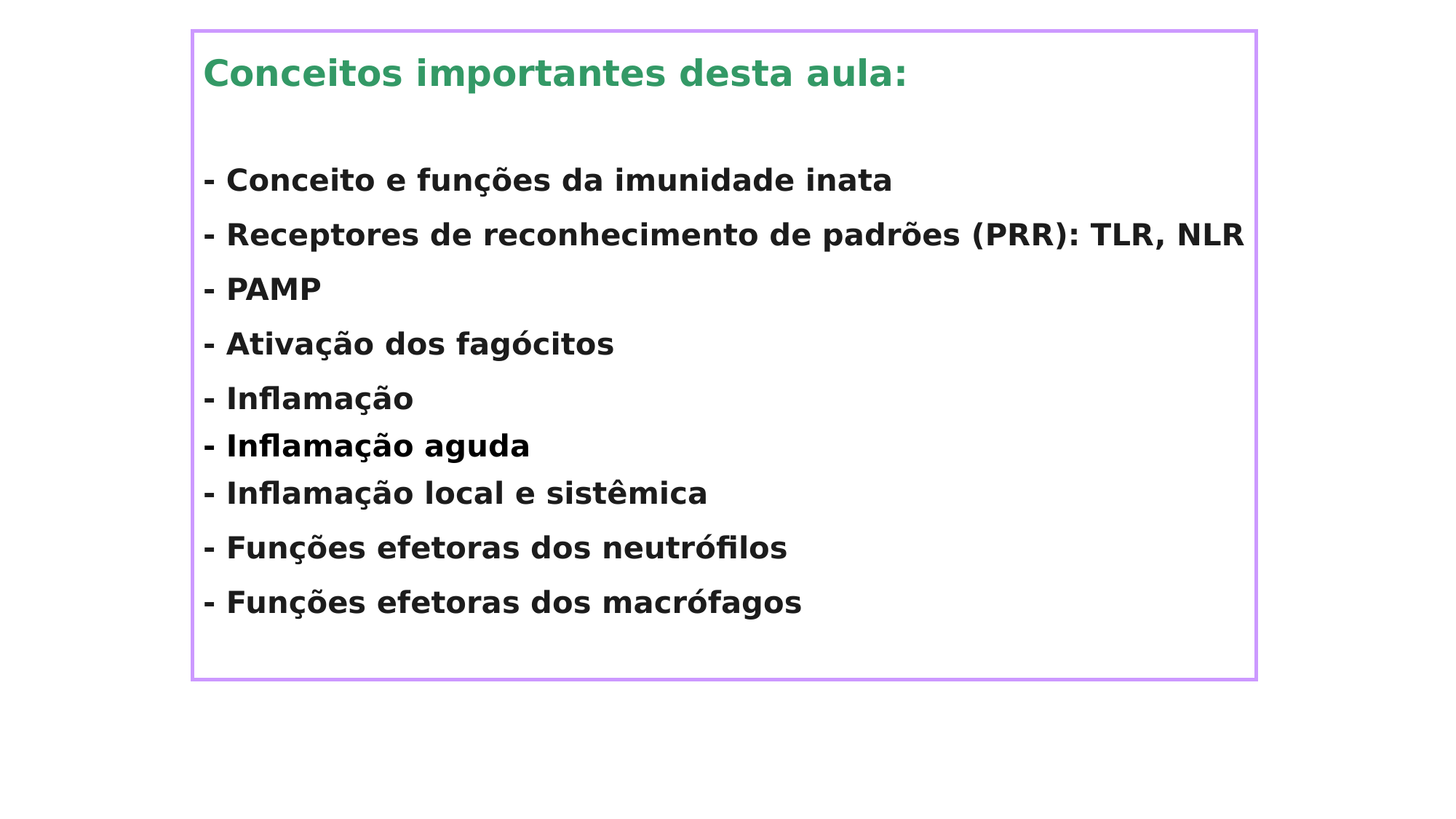

Conceitos importantes desta aula:

- Conceito e funções da imunidade inata
- Receptores de reconhecimento de padrões (PRR): TLR, NLR
- PAMP
- Ativação dos fagócitos
- Inflamação
- Inflamação aguda
- Inflamação local e sistêmica
- Funções efetoras dos neutrófilos
- Funções efetoras dos macrófagos